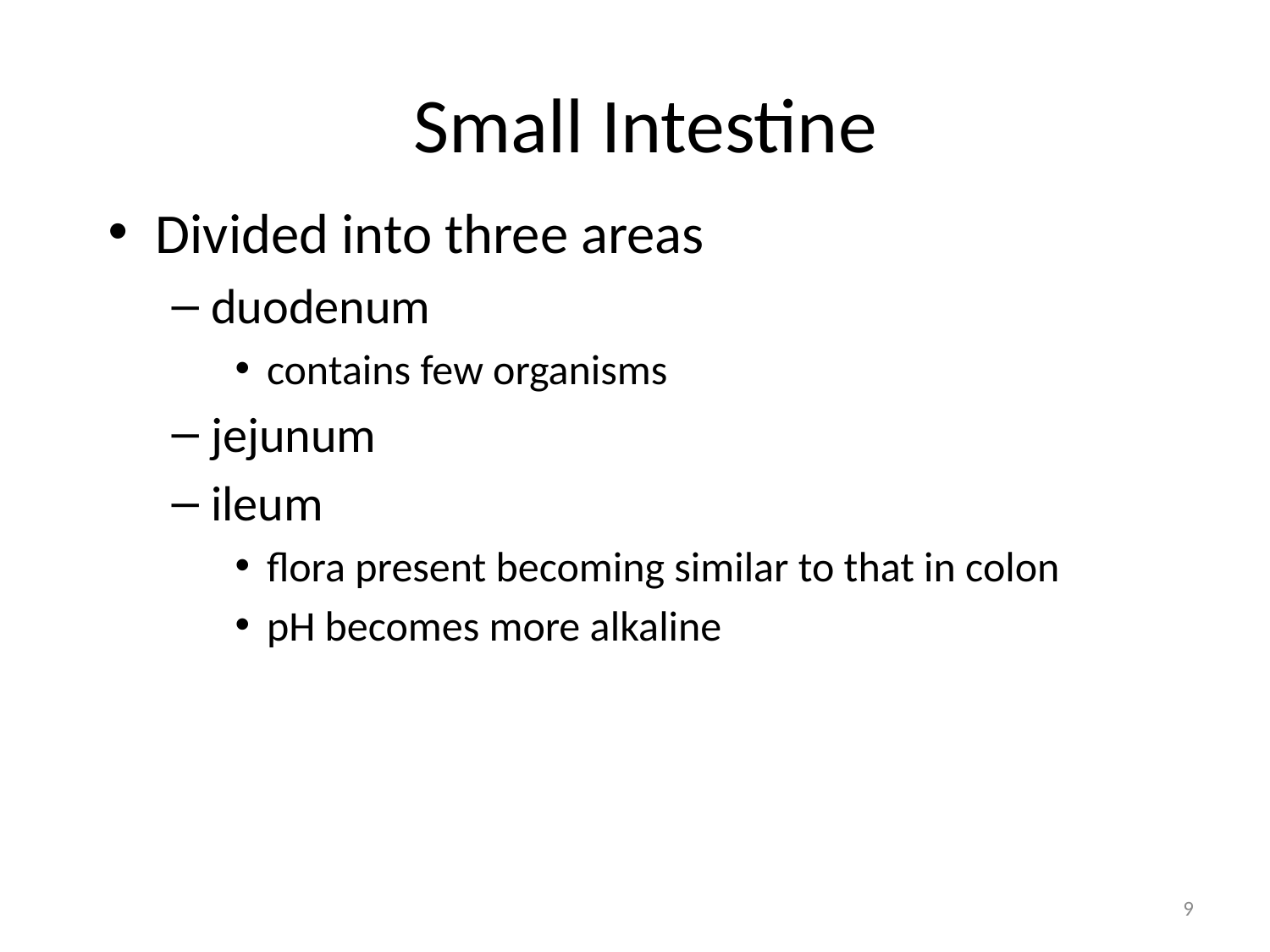

# Small Intestine
Divided into three areas
duodenum
contains few organisms
jejunum
ileum
flora present becoming similar to that in colon
pH becomes more alkaline

9